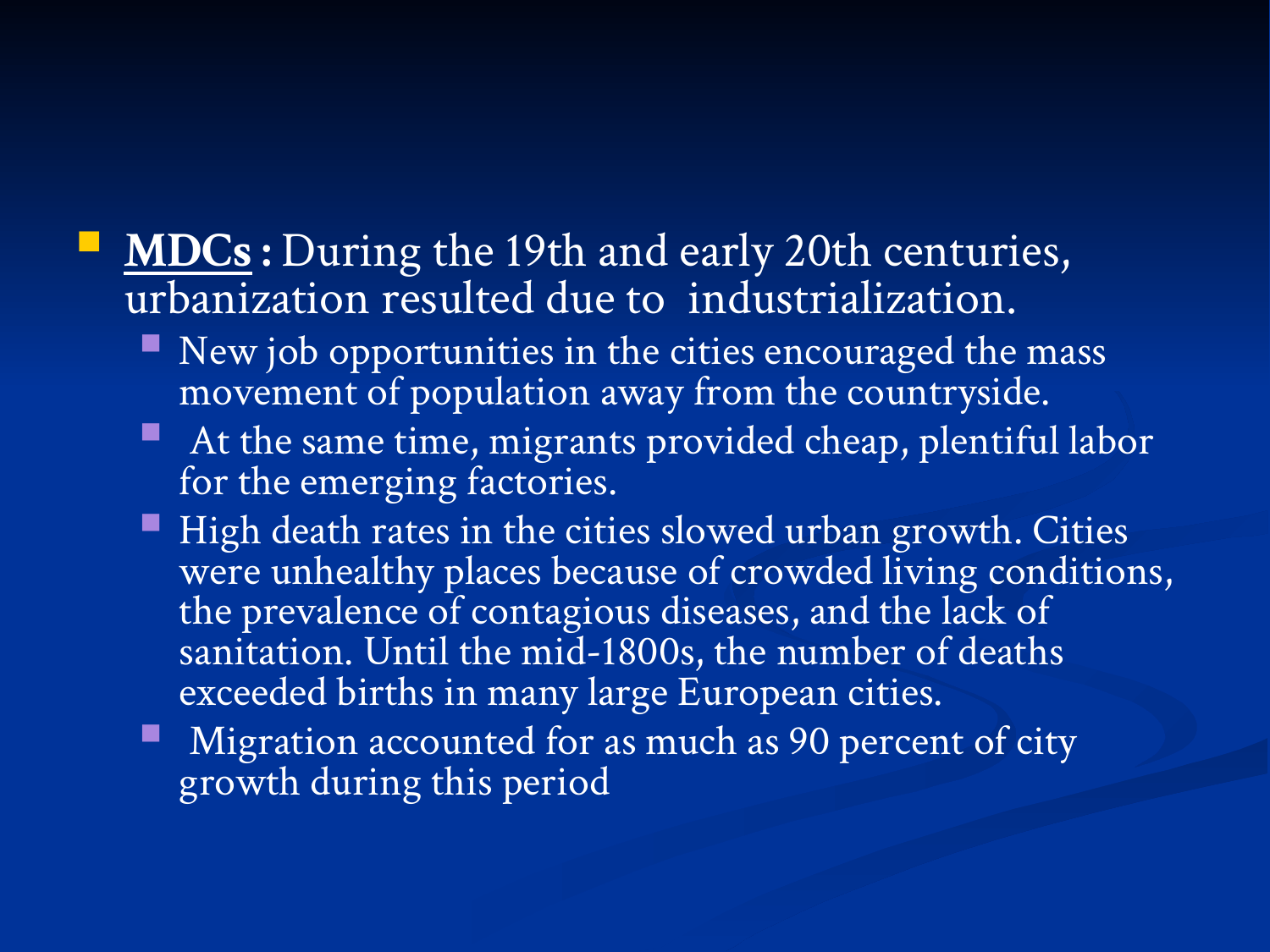

#
MDCs : During the 19th and early 20th centuries, urbanization resulted due to  industrialization.
New job opportunities in the cities encouraged the mass movement of population away from the countryside.
 At the same time, migrants provided cheap, plentiful labor for the emerging factories.
High death rates in the cities slowed urban growth. Cities were unhealthy places because of crowded living conditions, the prevalence of contagious diseases, and the lack of sanitation. Until the mid-1800s, the number of deaths exceeded births in many large European cities.
 Migration accounted for as much as 90 percent of city growth during this period